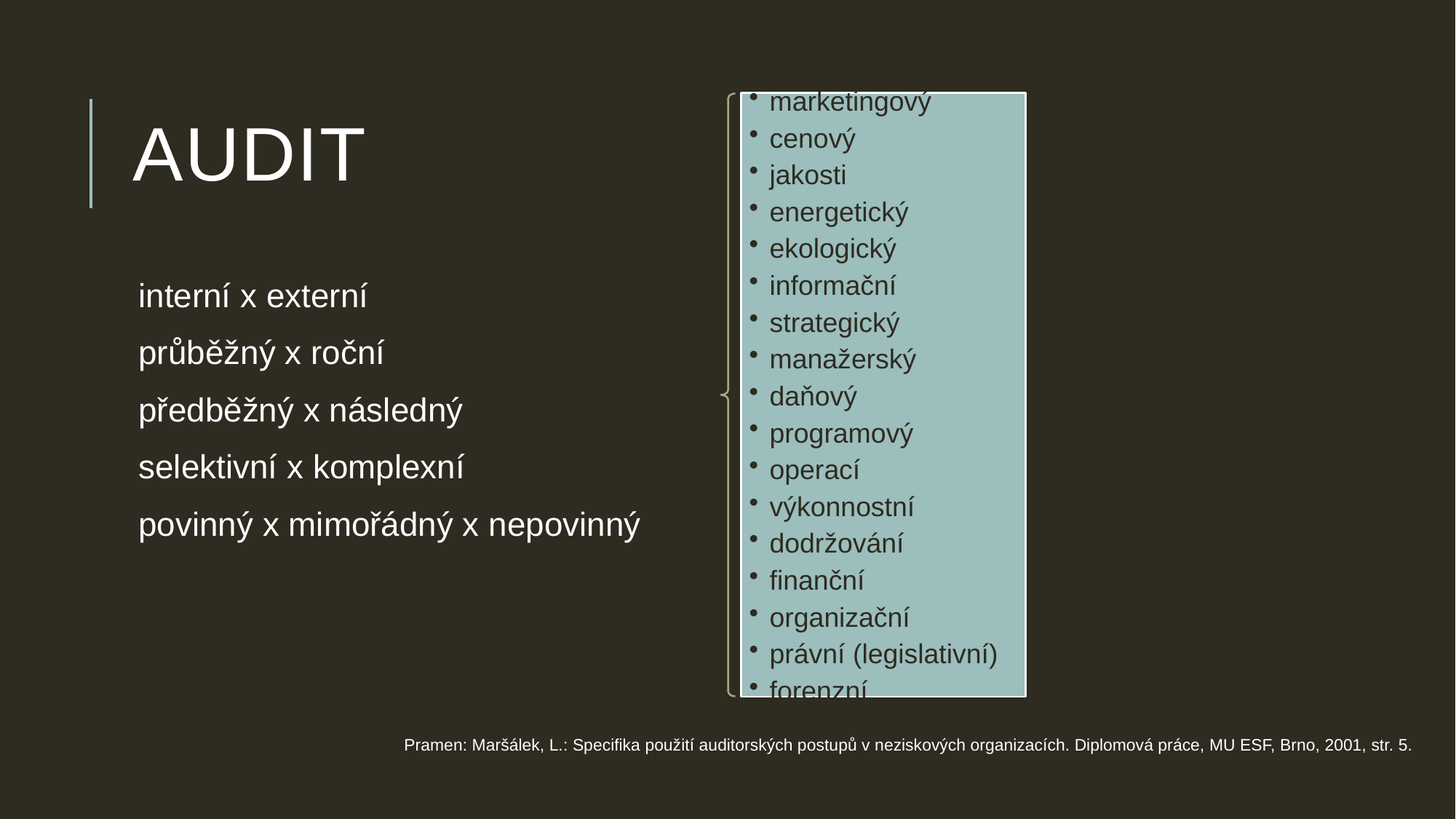

marketingový
cenový
jakosti
energetický
ekologický
informační
strategický
manažerský
daňový
programový
operací
výkonnostní
dodržování
finanční
organizační
právní (legislativní)
forenzní
# audit
interní x externí
průběžný x roční
předběžný x následný
selektivní x komplexní
povinný x mimořádný x nepovinný

Pramen: Maršálek, L.: Specifika použití auditorských postupů v neziskových organizacích. Diplomová práce, MU ESF, Brno, 2001, str. 5.